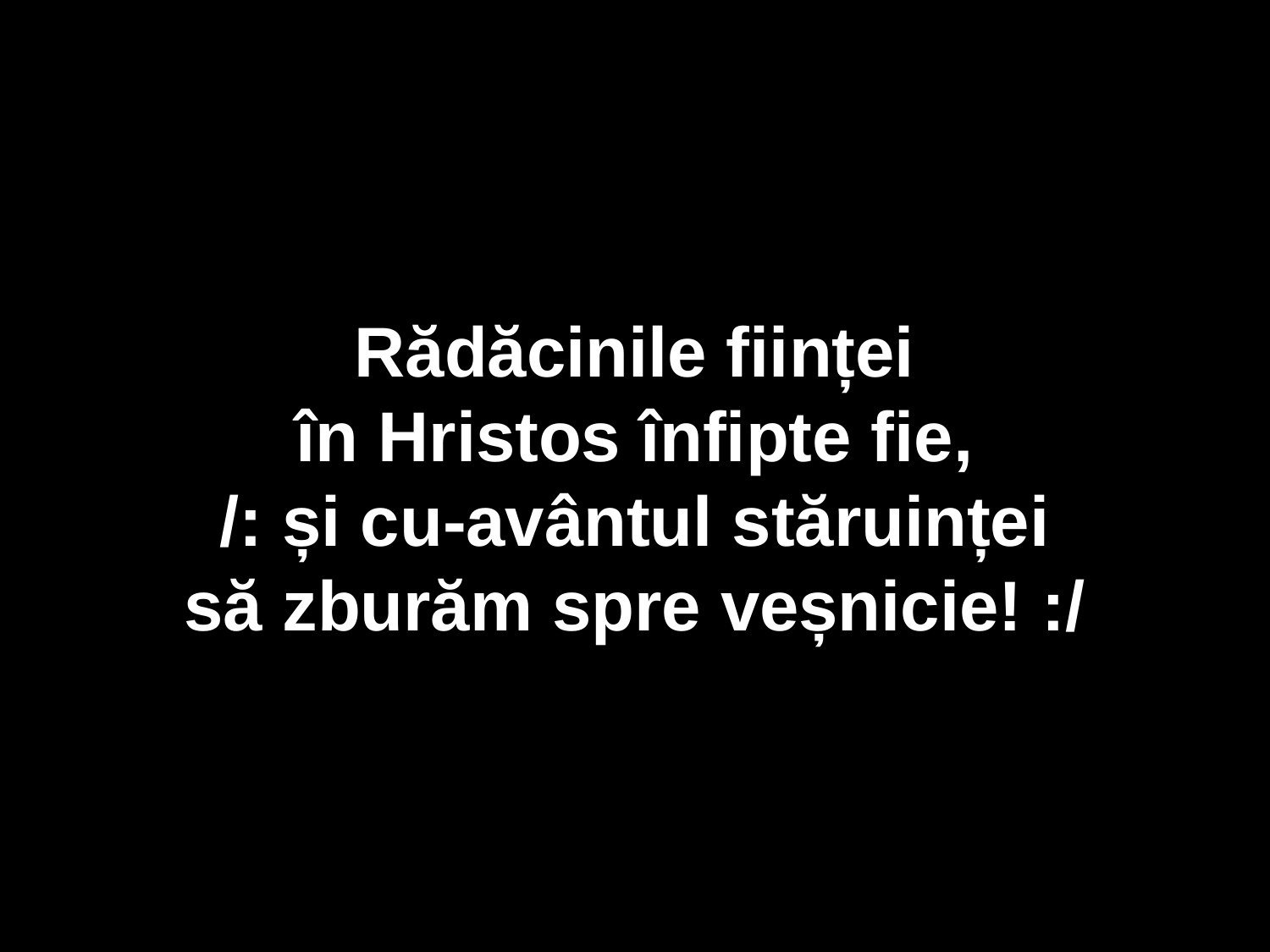

Rădăcinile ființei
în Hristos înfipte fie,
/: și cu-avântul stăruinței
să zburăm spre veșnicie! :/